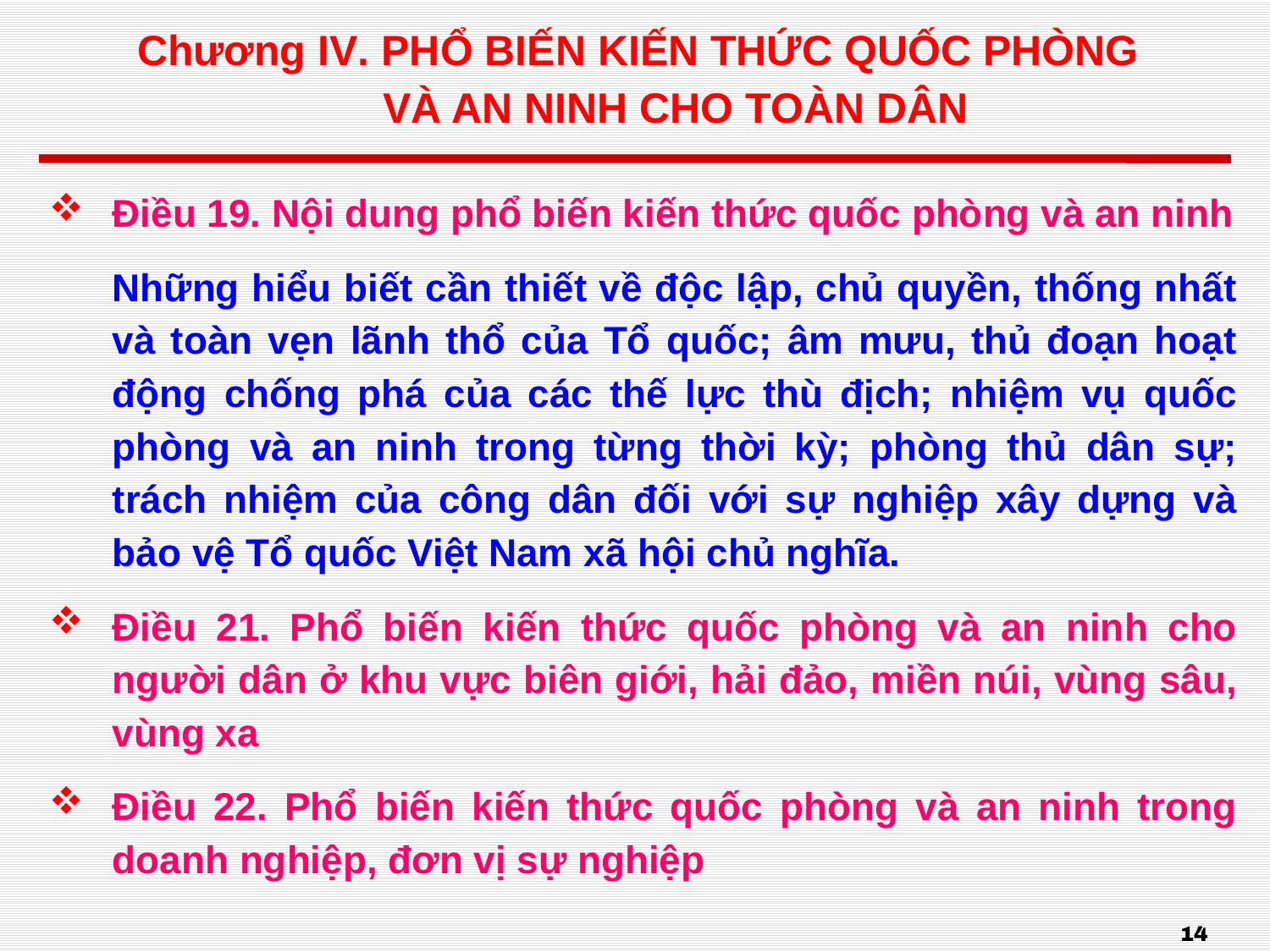

# Chương IV. PHỔ BIẾN KIẾN THỨC QUỐC PHÒNG VÀ AN NINH CHO TOÀN DÂN
Điều 19. Nội dung phổ biến kiến thức quốc phòng và an ninh
Những hiểu biết cần thiết về độc lập, chủ quyền, thống nhất và toàn vẹn lãnh thổ của Tổ quốc; âm mưu, thủ đoạn hoạt động chống phá của các thế lực thù địch; nhiệm vụ quốc phòng và an ninh trong từng thời kỳ; phòng thủ dân sự; trách nhiệm của công dân đối với sự nghiệp xây dựng và bảo vệ Tổ quốc Việt Nam xã hội chủ nghĩa.
Điều 21. Phổ biến kiến thức quốc phòng và an ninh cho người dân ở khu vực biên giới, hải đảo, miền núi, vùng sâu, vùng xa
Điều 22. Phổ biến kiến thức quốc phòng và an ninh trong doanh nghiệp, đơn vị sự nghiệp